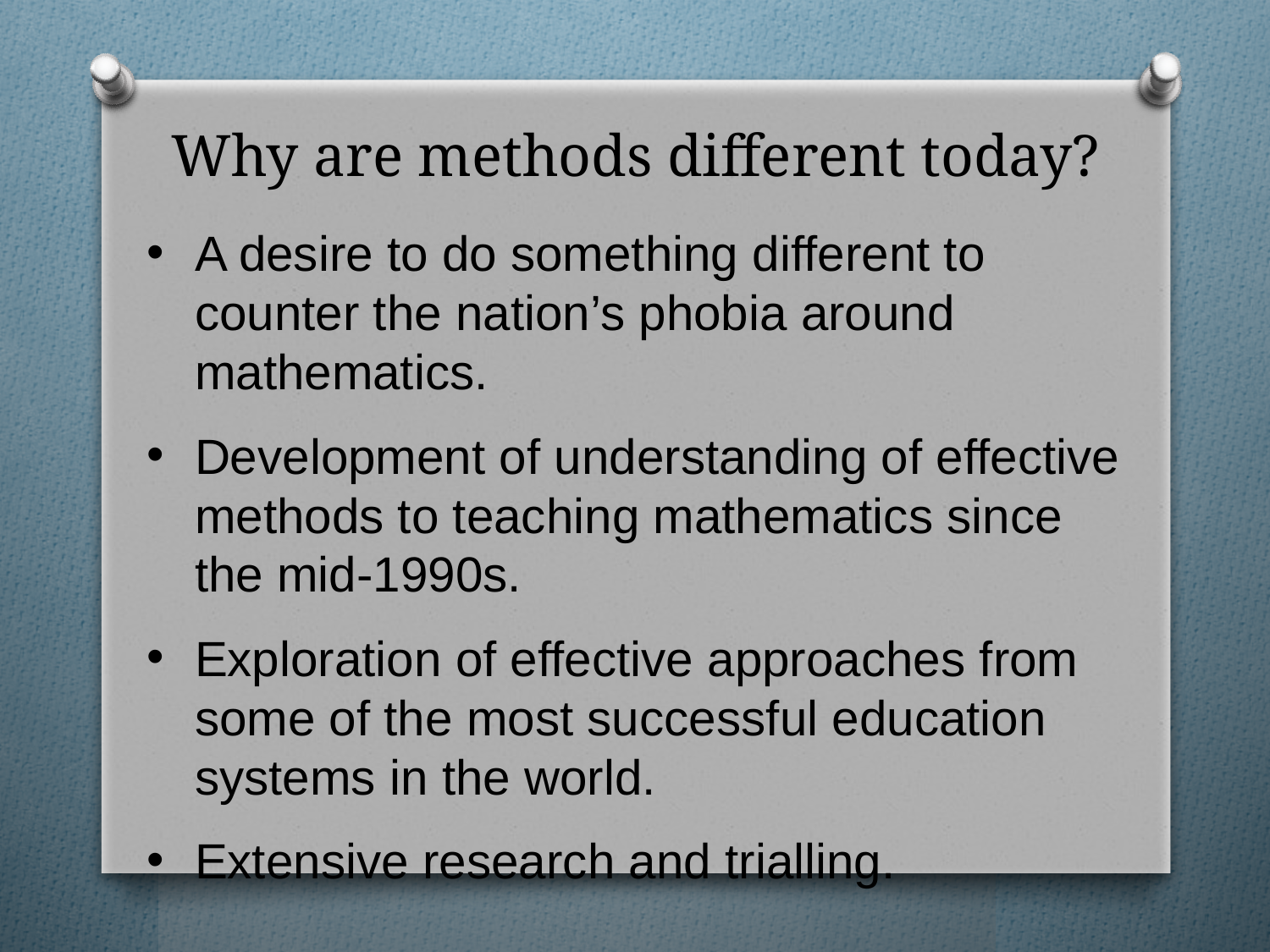

# Why are methods different today?
A desire to do something different to counter the nation’s phobia around mathematics.
Development of understanding of effective methods to teaching mathematics since the mid-1990s.
Exploration of effective approaches from some of the most successful education systems in the world.
Extensive research and trialling.